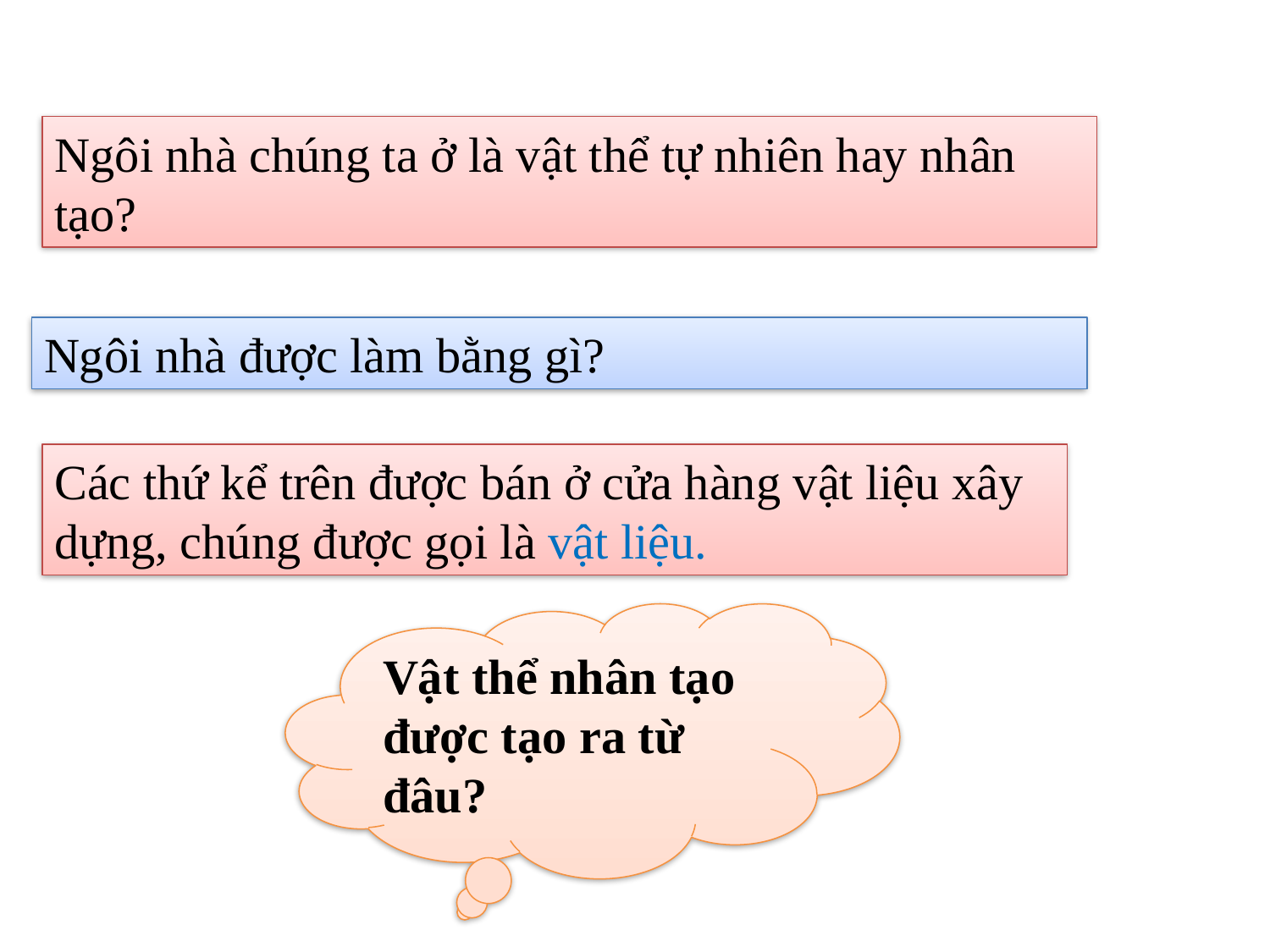

Ngôi nhà chúng ta ở là vật thể tự nhiên hay nhân tạo?
Ngôi nhà được làm bằng gì?
Các thứ kể trên được bán ở cửa hàng vật liệu xây dựng, chúng được gọi là vật liệu.
Vật thể nhân tạo được tạo ra từ đâu?